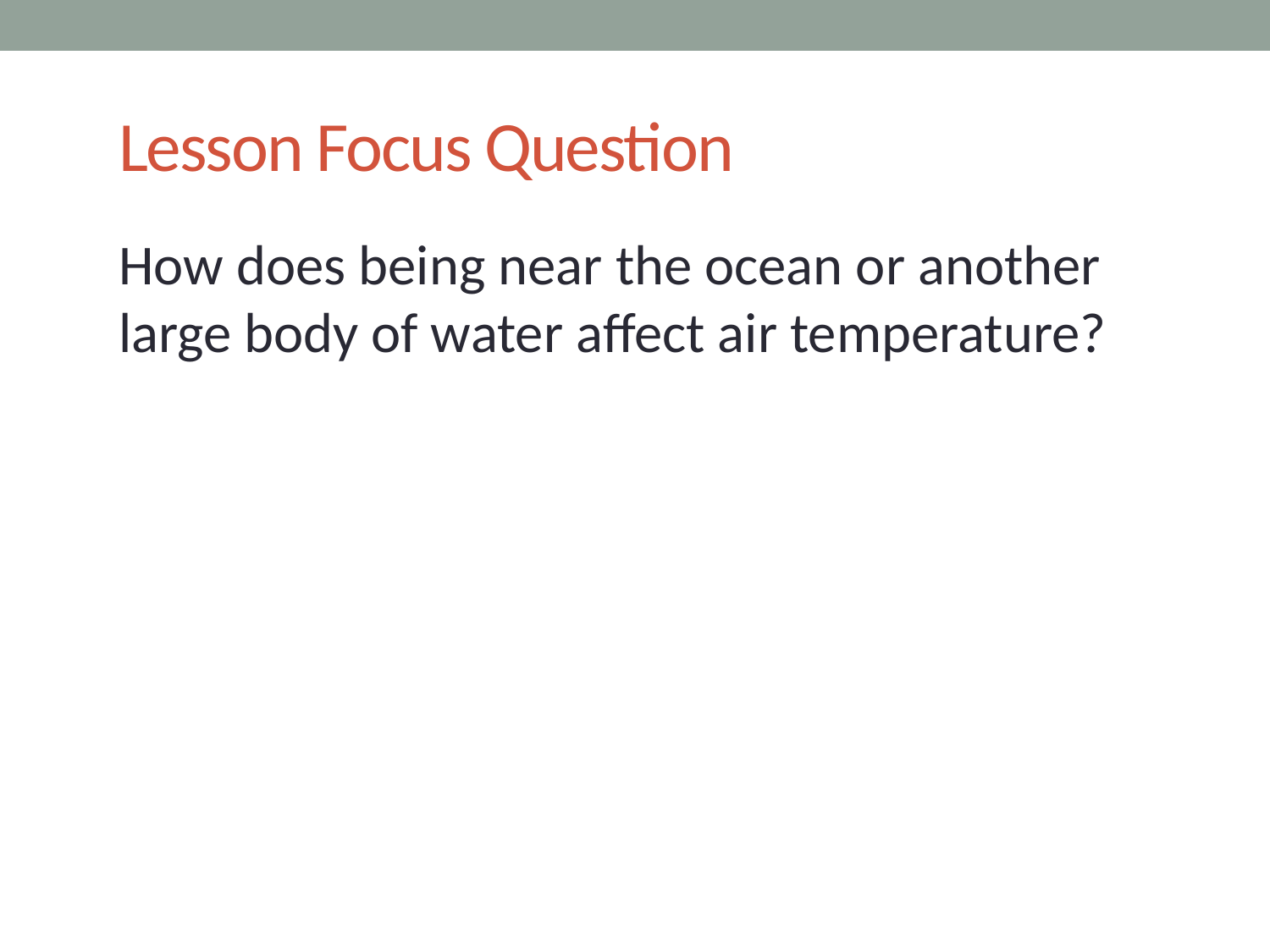

# Lesson Focus Question
How does being near the ocean or another large body of water affect air temperature?